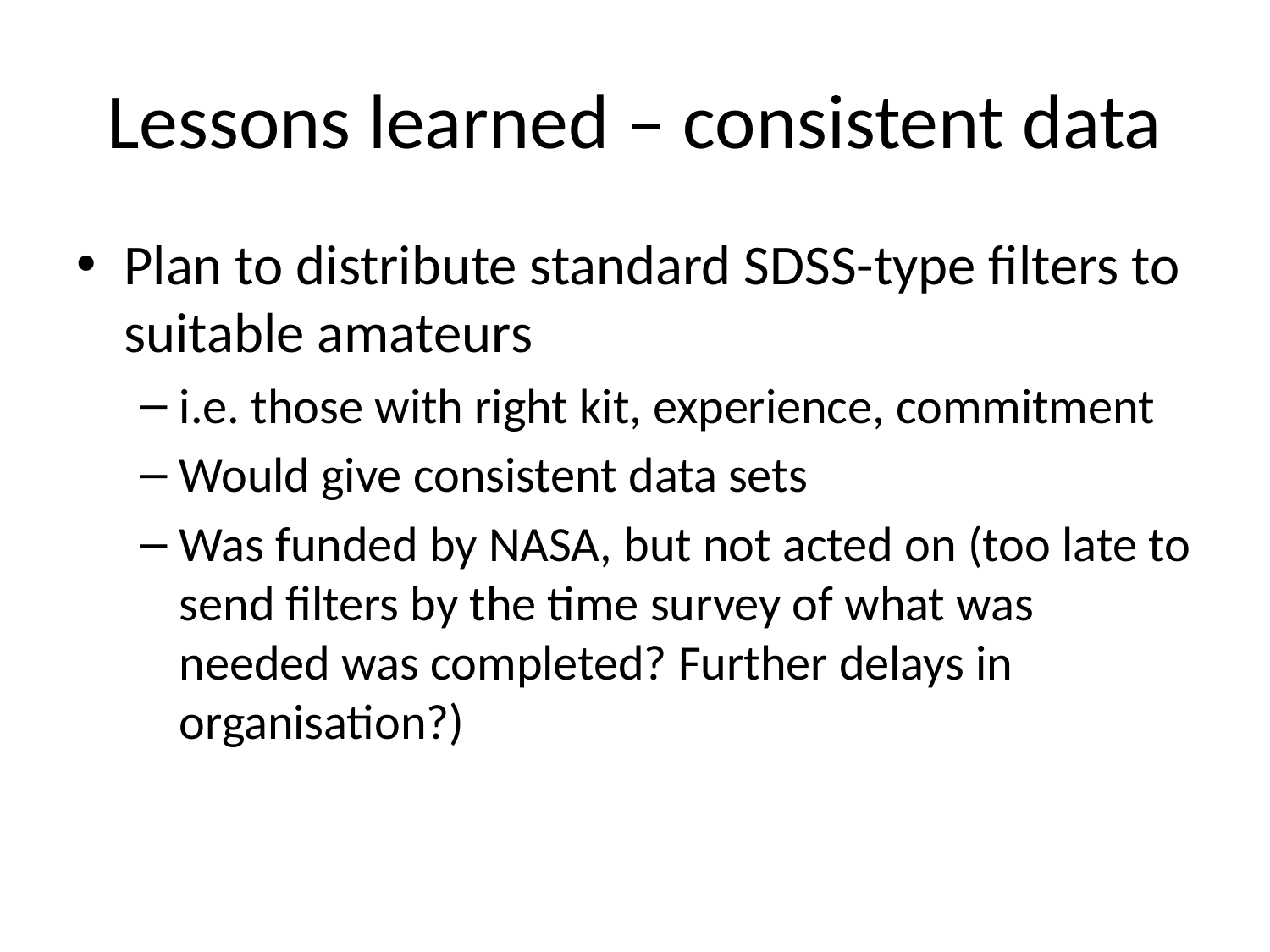

# Lessons learned – consistent data
Plan to distribute standard SDSS-type filters to suitable amateurs
i.e. those with right kit, experience, commitment
Would give consistent data sets
Was funded by NASA, but not acted on (too late to send filters by the time survey of what was needed was completed? Further delays in organisation?)